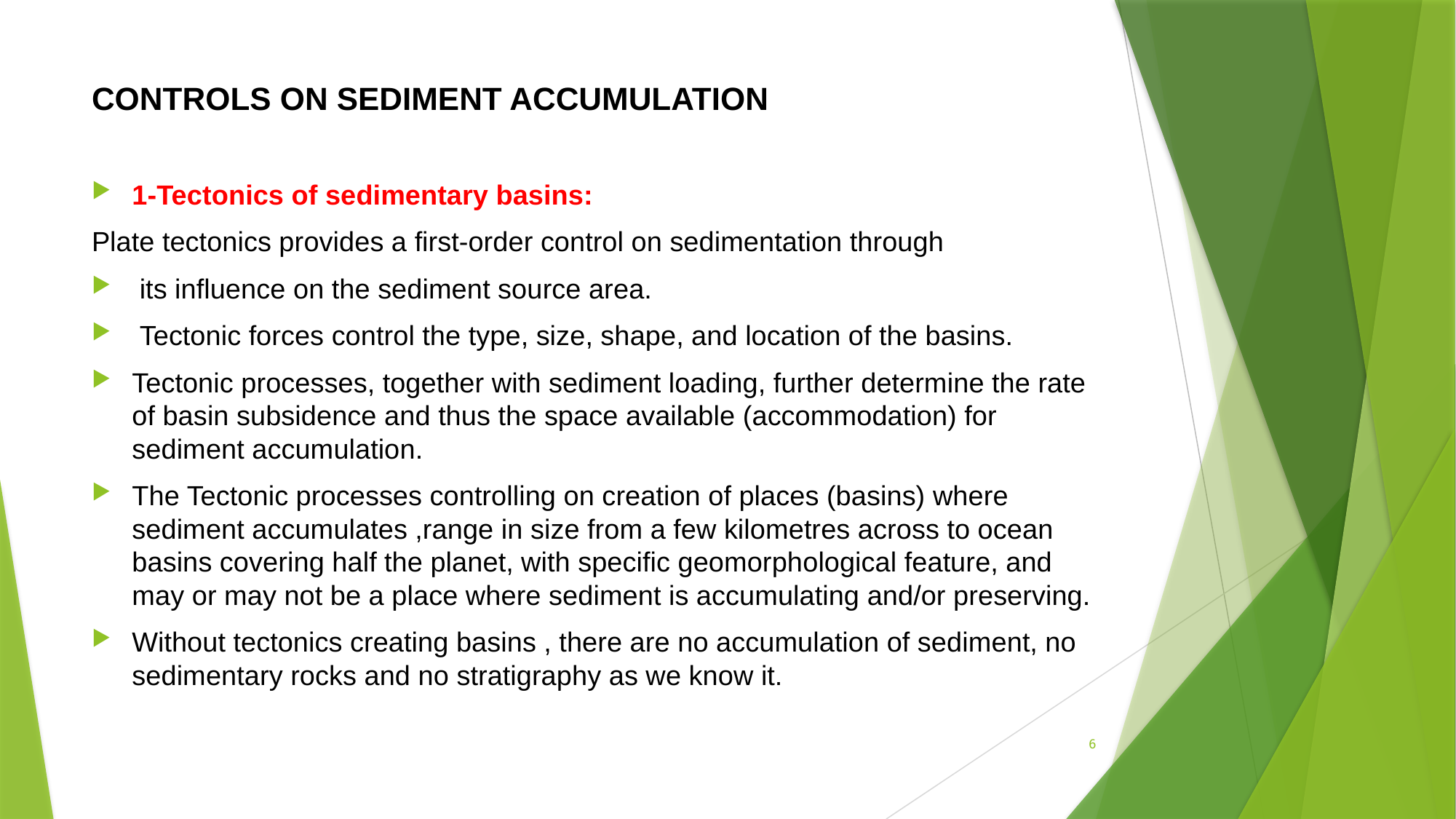

# CONTROLS ON SEDIMENT ACCUMULATION
1-Tectonics of sedimentary basins:
Plate tectonics provides a first-order control on sedimentation through
 its influence on the sediment source area.
 Tectonic forces control the type, size, shape, and location of the basins.
Tectonic processes, together with sediment loading, further determine the rate of basin subsidence and thus the space available (accommodation) for sediment accumulation.
The Tectonic processes controlling on creation of places (basins) where sediment accumulates ,range in size from a few kilometres across to ocean basins covering half the planet, with specific geomorphological feature, and may or may not be a place where sediment is accumulating and/or preserving.
Without tectonics creating basins , there are no accumulation of sediment, no sedimentary rocks and no stratigraphy as we know it.
6